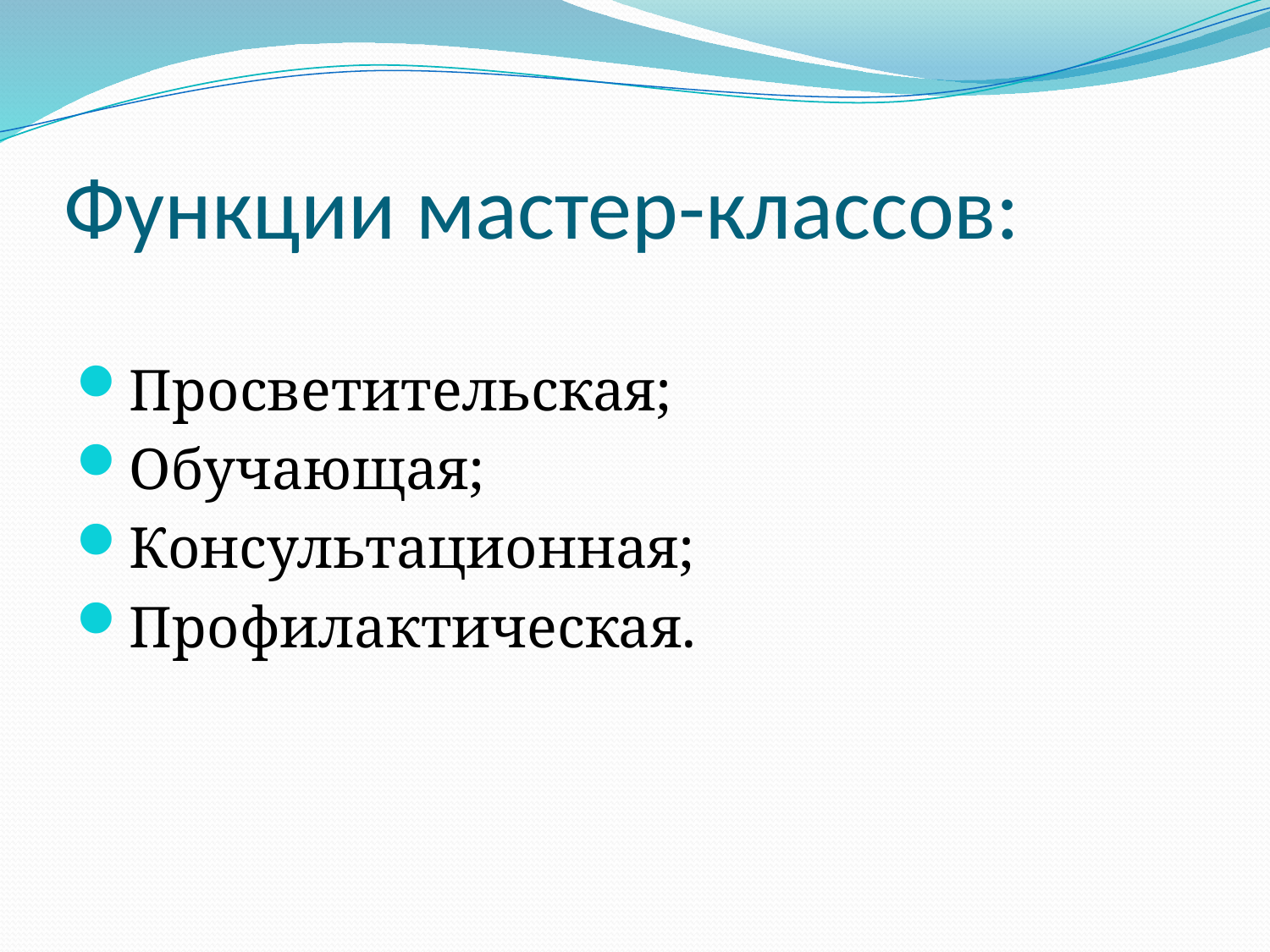

# Функции мастер-классов:

Просветительская;
Обучающая;
Консультационная;
Профилактическая.